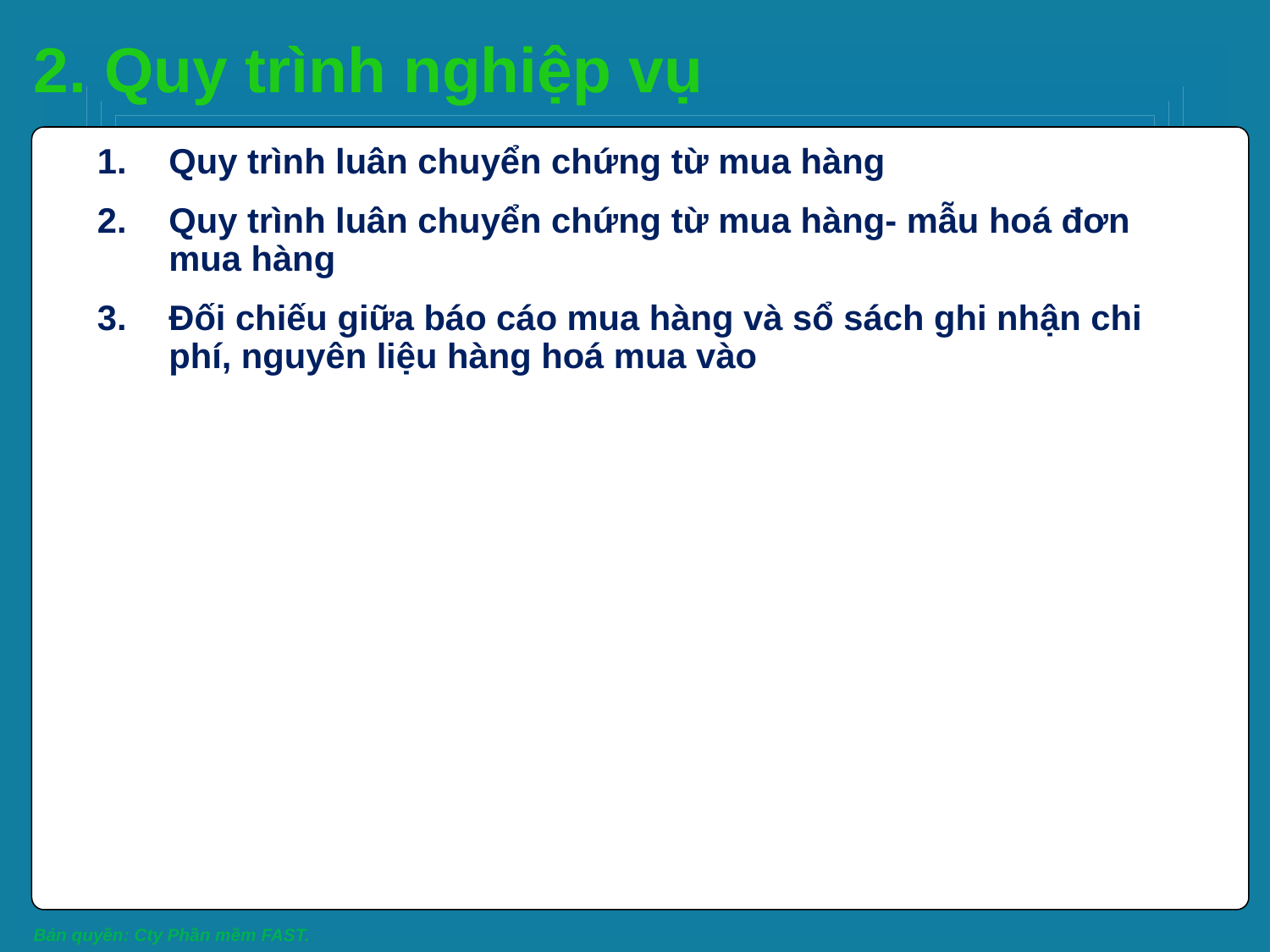

# 2. Quy trình nghiệp vụ
Quy trình luân chuyển chứng từ mua hàng
Quy trình luân chuyển chứng từ mua hàng- mẫu hoá đơn mua hàng
Đối chiếu giữa báo cáo mua hàng và sổ sách ghi nhận chi phí, nguyên liệu hàng hoá mua vào